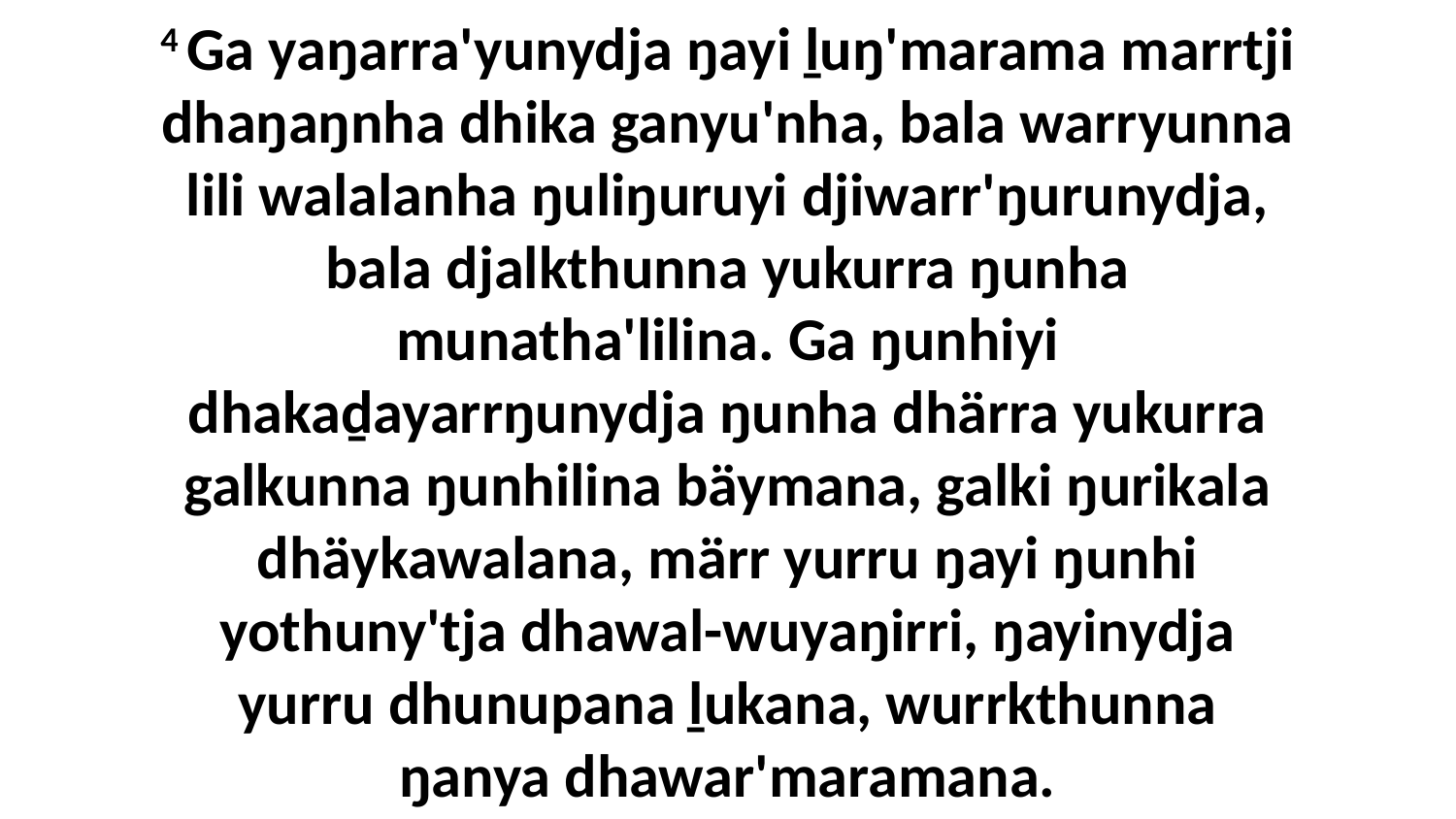

4 Ga yaŋarra'yunydja ŋayi ḻuŋ'marama marrtji dhaŋaŋnha dhika ganyu'nha, bala warryunna lili walalanha ŋuliŋuruyi djiwarr'ŋurunydja, bala djalkthunna yukurra ŋunha munatha'lilina. Ga ŋunhiyi dhakaḏayarrŋunydja ŋunha dhärra yukurra galkunna ŋunhilina bäymana, galki ŋurikala dhäykawalana, märr yurru ŋayi ŋunhi yothuny'tja dhawal-wuyaŋirri, ŋayinydja yurru dhunupana ḻukana, wurrkthunna ŋanya dhawar'maramana.